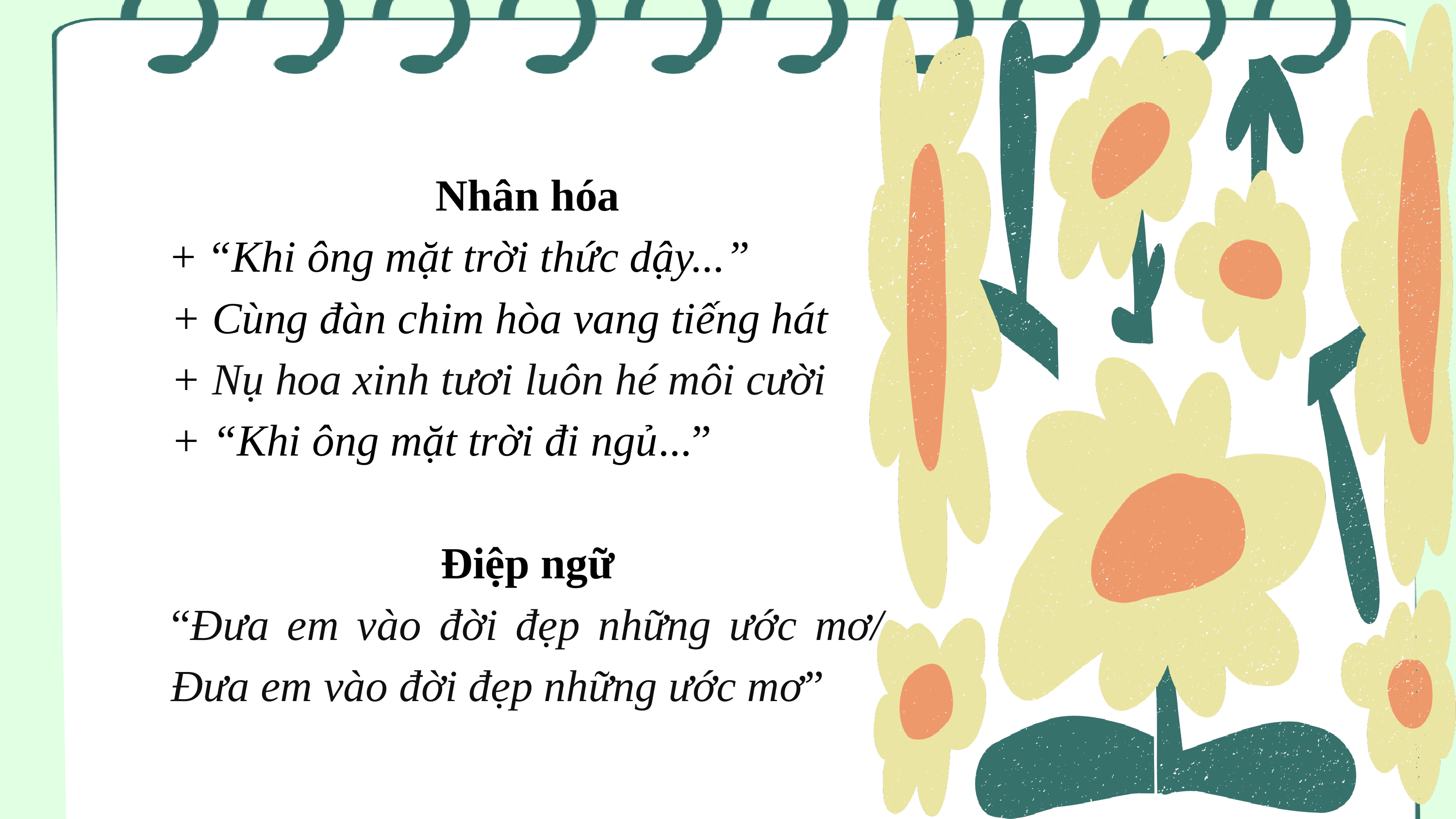

Nhân hóa
+ “Khi ông mặt trời thức dậy...”
+ Cùng đàn chim hòa vang tiếng hát
+ Nụ hoa xinh tươi luôn hé môi cười
+ “Khi ông mặt trời đi ngủ...”

Điệp ngữ
“Đưa em vào đời đẹp những ước mơ/ Đưa em vào đời đẹp những ước mơ”